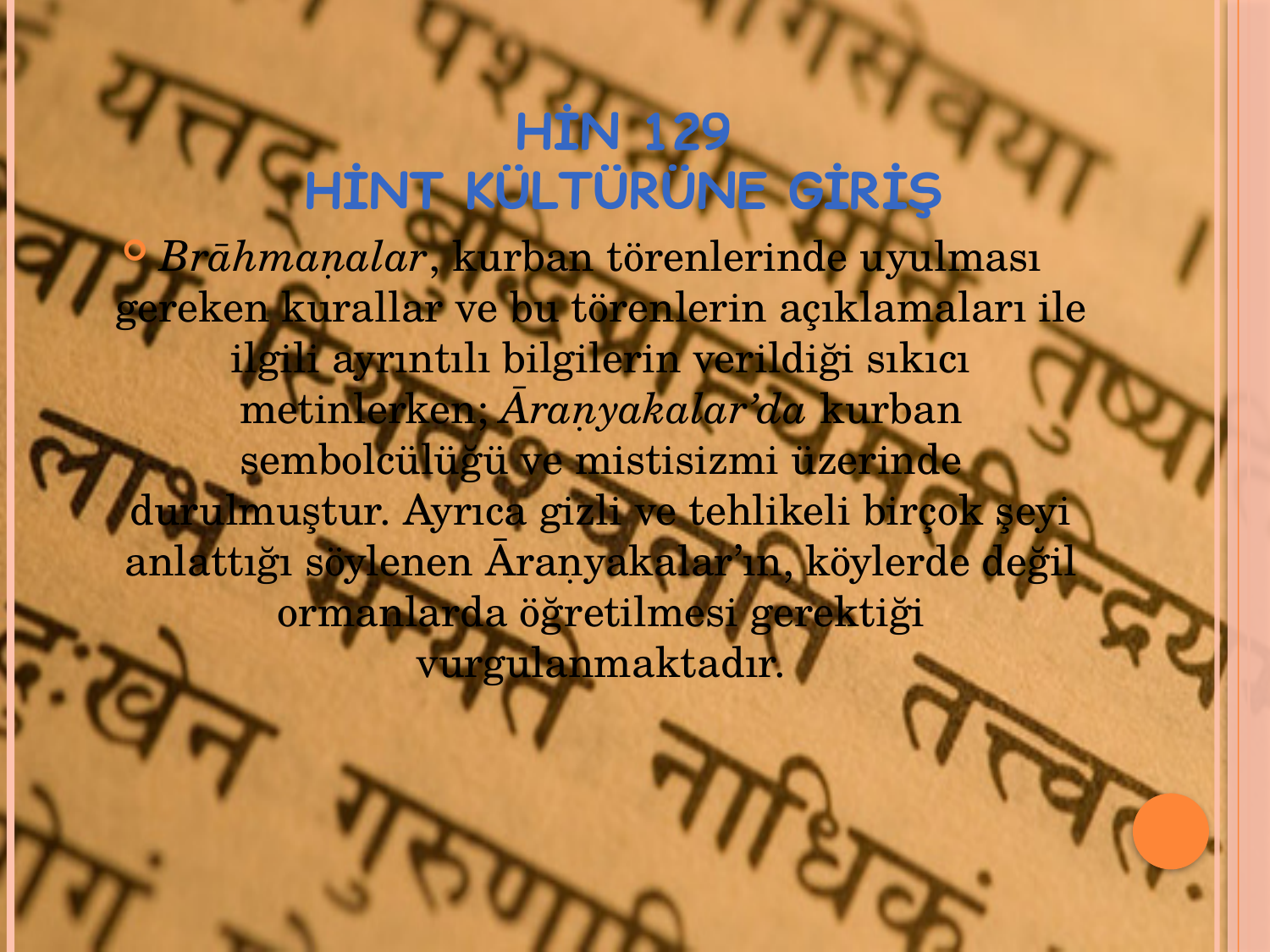

# HİN 129 HİNT KÜLTÜRÜNE GİRİŞ

Brāhmaṇalar, kurban törenlerinde uyulması gereken kurallar ve bu törenlerin açıklamaları ile ilgili ayrıntılı bilgilerin verildiği sıkıcı metinlerken; Āraṇyakalar’da kurban sembolcülüğü ve mistisizmi üzerinde durulmuştur. Ayrıca gizli ve tehlikeli birçok şeyi anlattığı söylenen Āraṇyakalar’ın, köylerde değil ormanlarda öğretilmesi gerektiği vurgulanmaktadır.